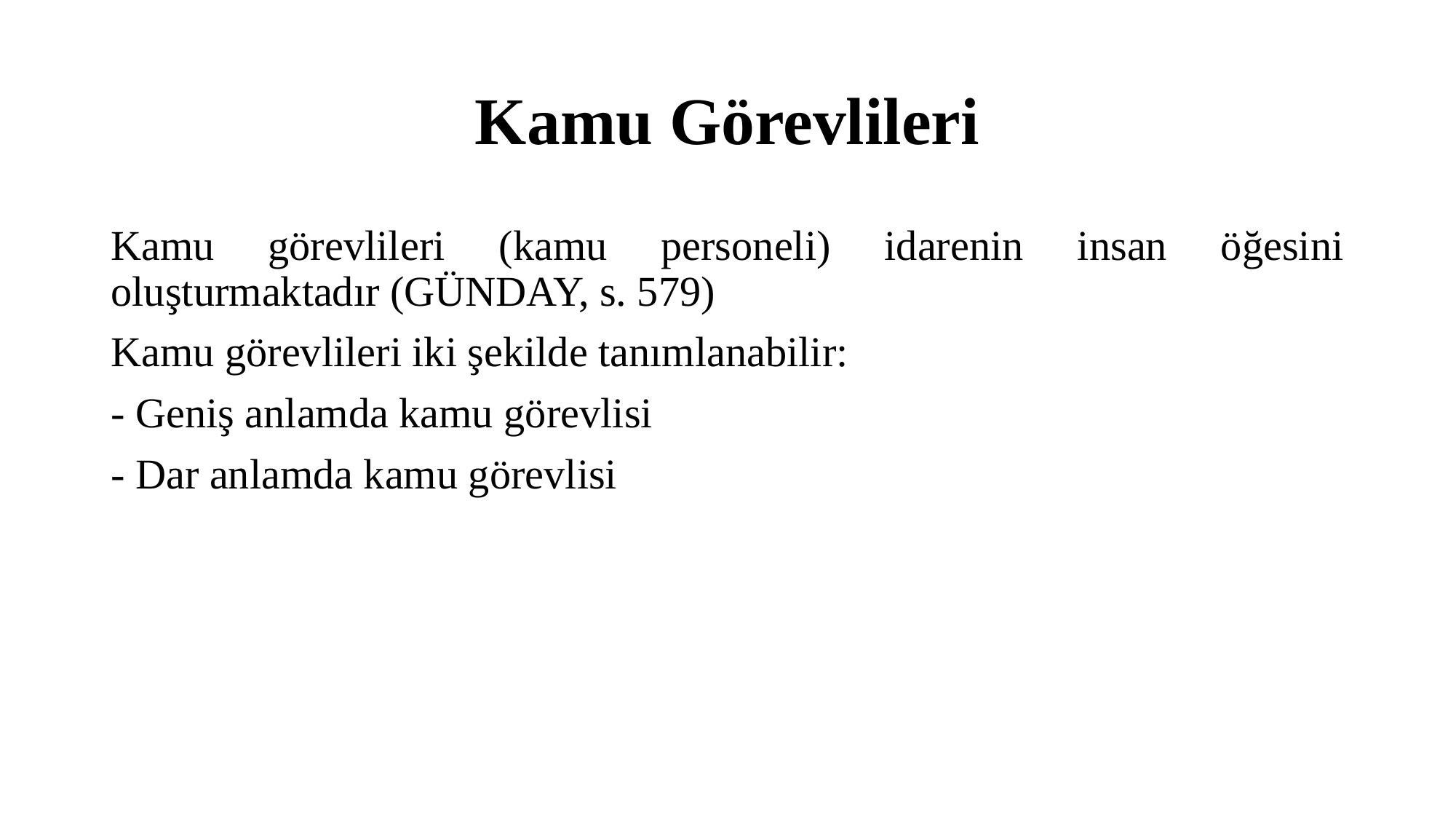

# Kamu Görevlileri
Kamu görevlileri (kamu personeli) idarenin insan öğesini oluşturmaktadır (GÜNDAY, s. 579)
Kamu görevlileri iki şekilde tanımlanabilir:
- Geniş anlamda kamu görevlisi
- Dar anlamda kamu görevlisi